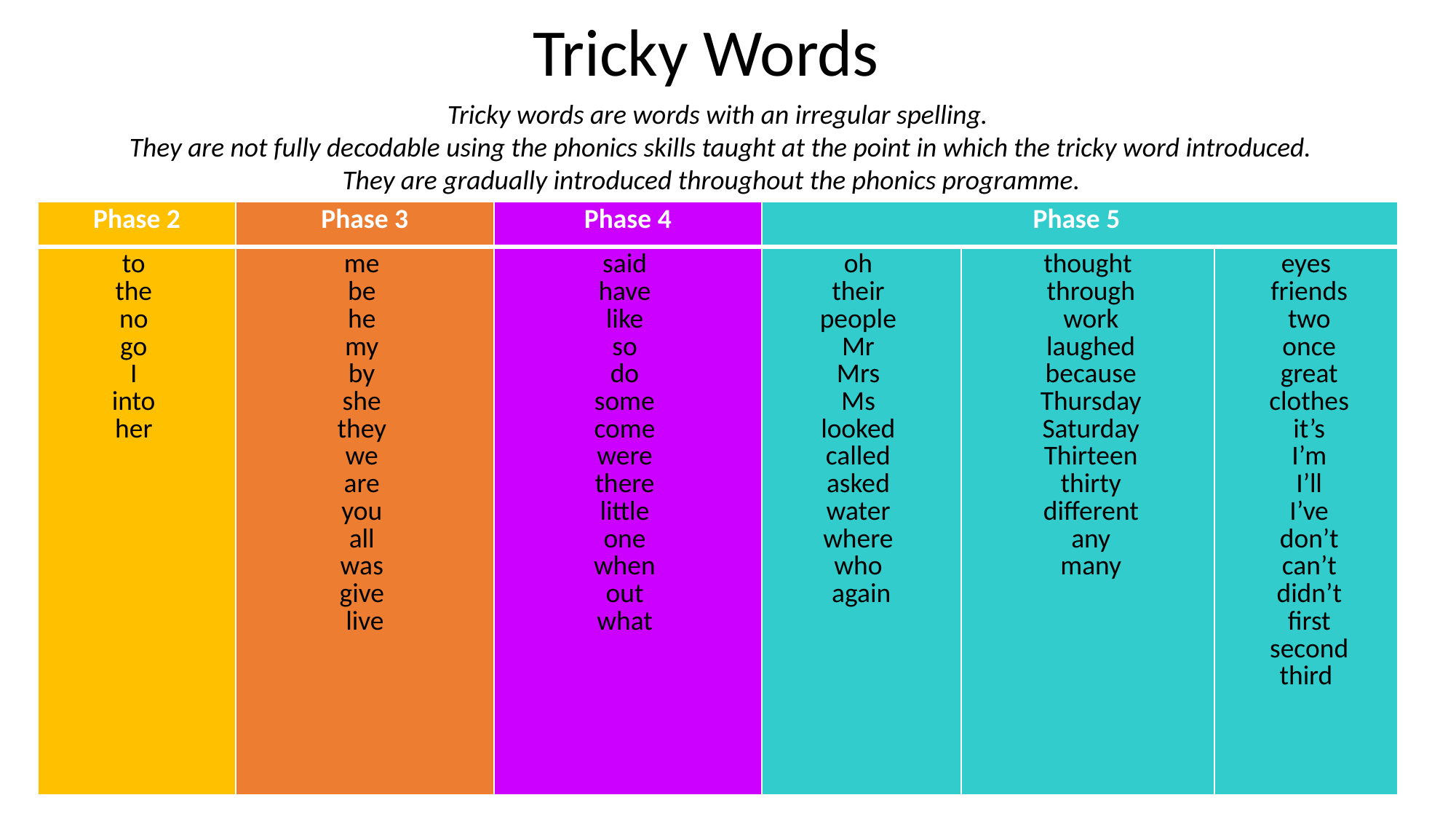

# Tricky Words
Tricky words are words with an irregular spelling.
 They are not fully decodable using the phonics skills taught at the point in which the tricky word introduced.
They are gradually introduced throughout the phonics programme.
| Phase 2 | Phase 3 | Phase 4 | Phase 5 |  |  |
| --- | --- | --- | --- | --- | --- |
| to the no go I into her | me be he my by she they we are you all was give live | said have like so do some come were there little one when out what | oh their people Mr Mrs Ms looked called asked water where who again | thought through work laughed because Thursday Saturday Thirteen thirty different any many | eyes friends two once great clothes it’s I’m I’ll I’ve don’t can’t didn’t first second third |